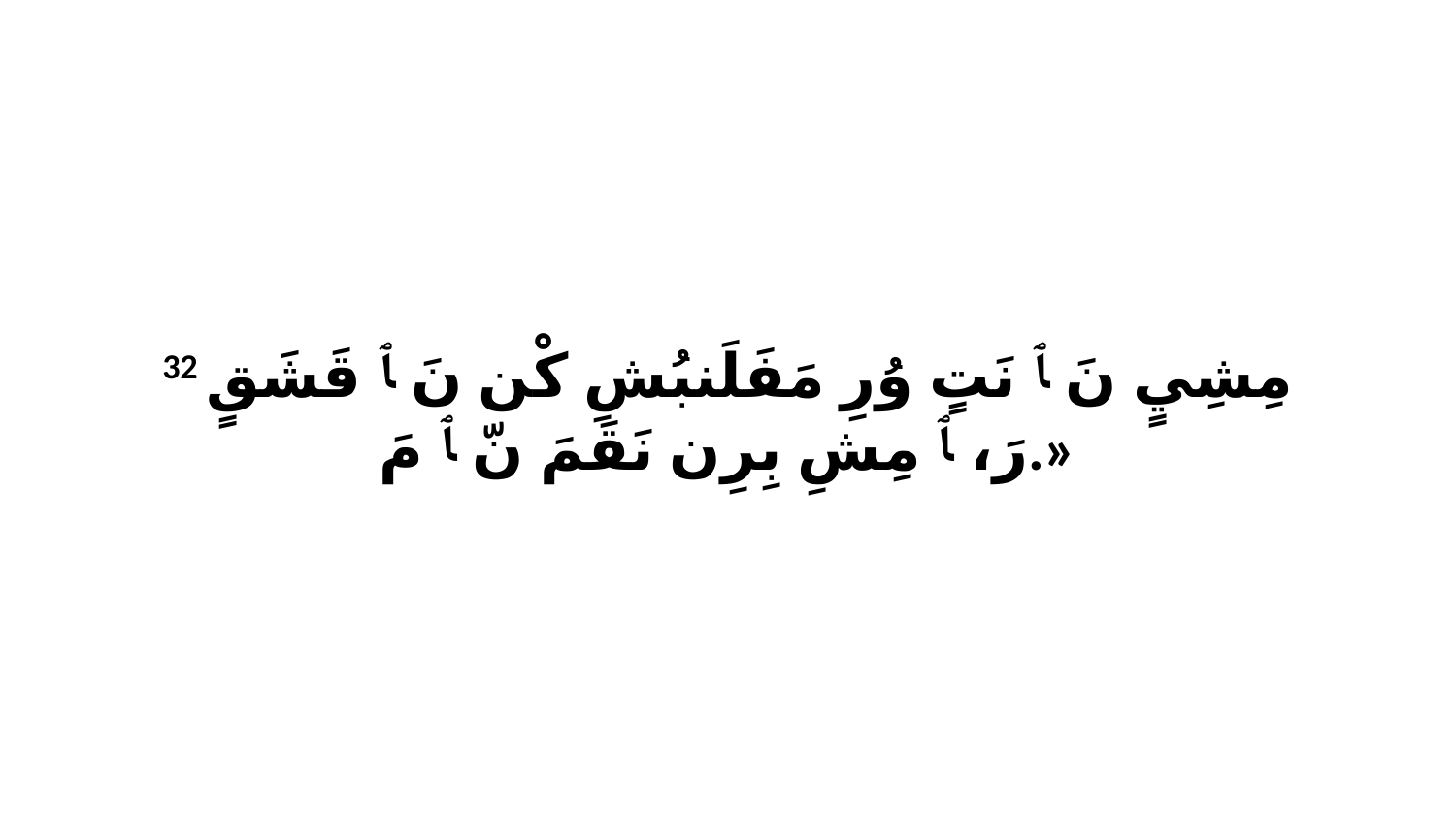

32 مِشِيٍ نَ ﭑ نَتٍ وُرِ مَفَلَنبُشِ كْن نَ ﭑ قَشَقٍ رَ، ﭑ مِشِ بِرِن نَقَمَ نّ ﭑ مَ.»